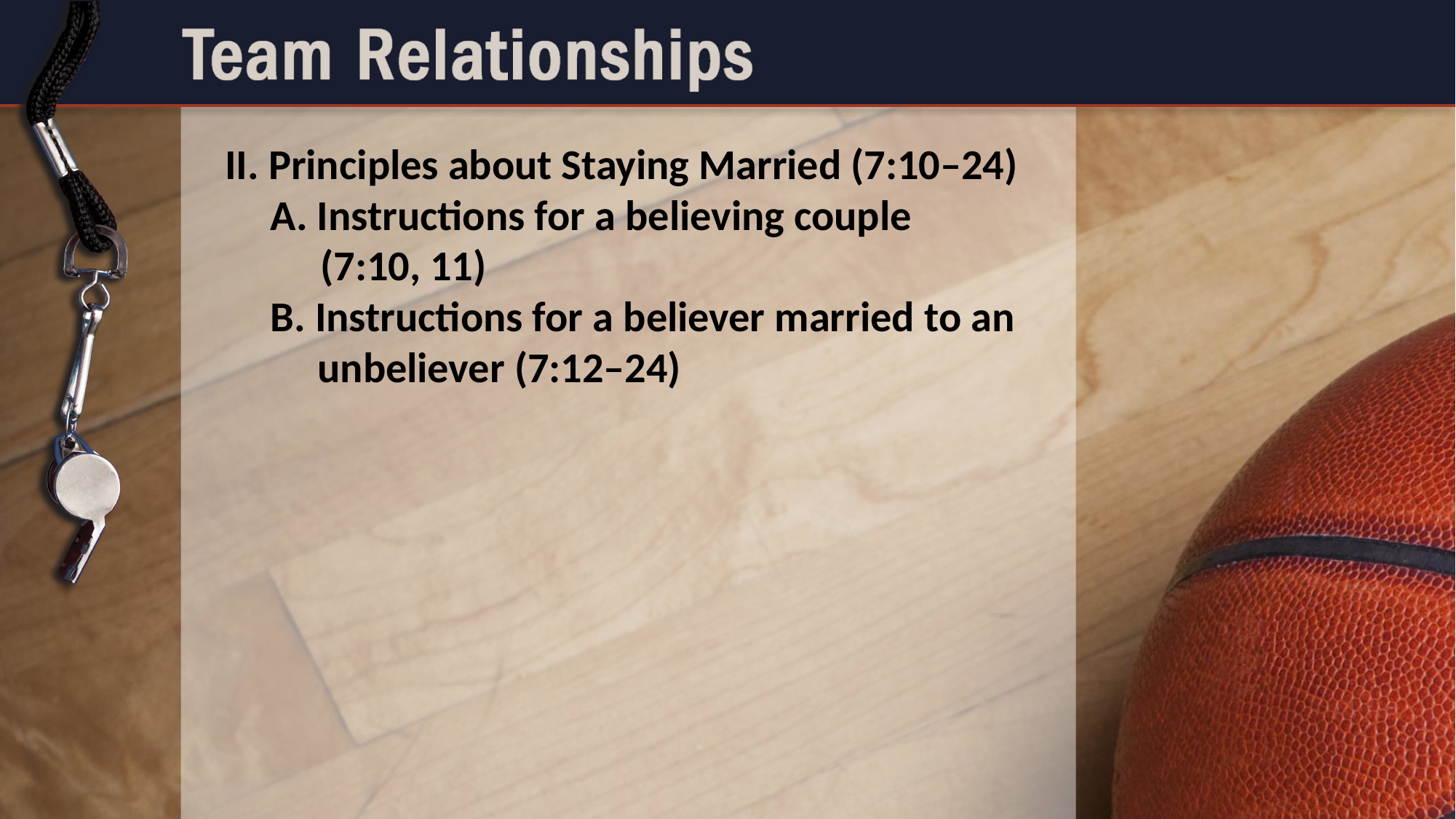

II. Principles about Staying Married (7:10–24)
	A. Instructions for a believing couple
	(7:10, 11)
	B. Instructions for a believer married to an
	unbeliever (7:12–24)